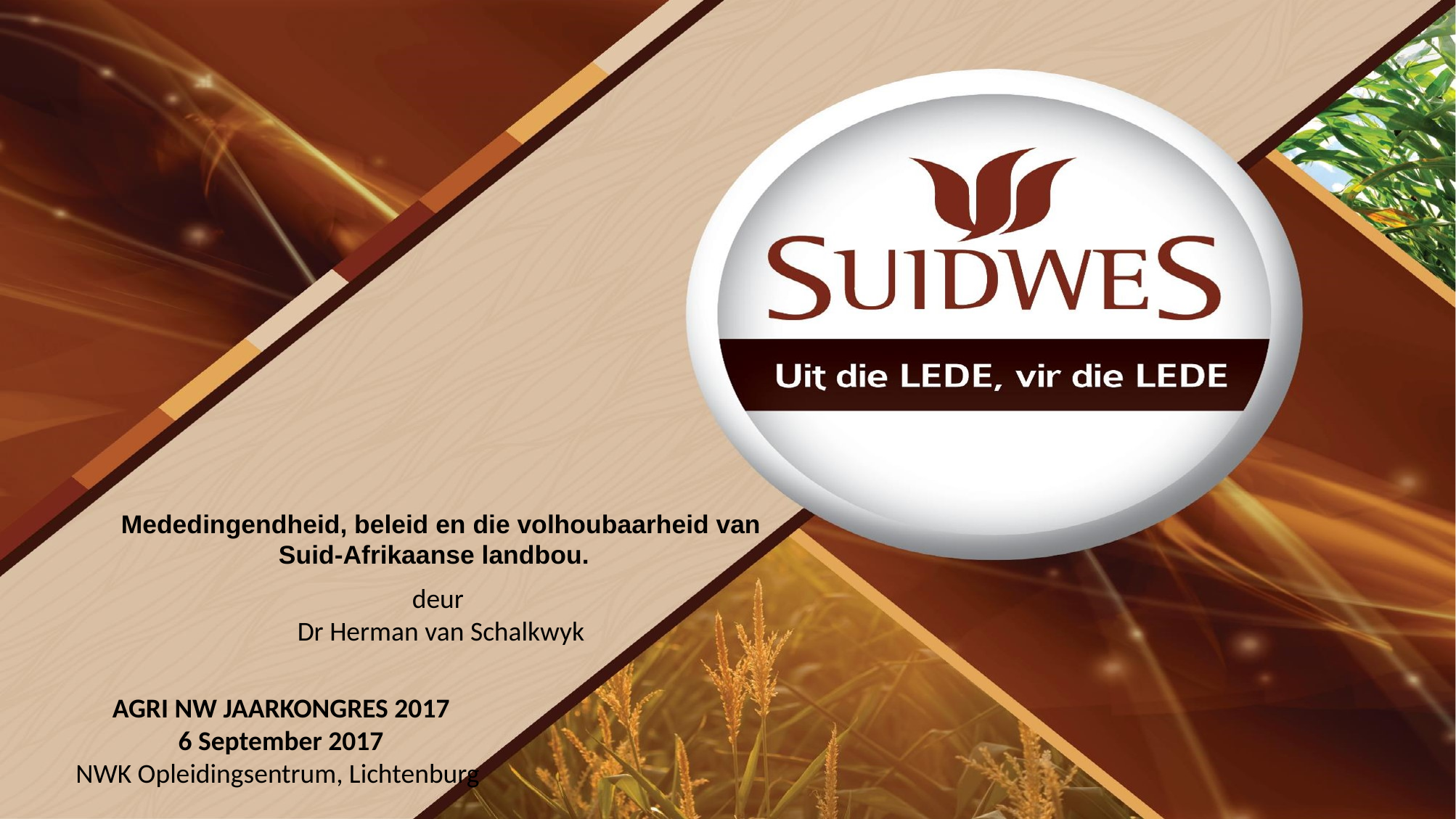

Mededingendheid, beleid en die volhoubaarheid van Suid-Afrikaanse landbou.
deur
Dr Herman van Schalkwyk
AGRI NW JAARKONGRES 2017
6 September 2017
NWK Opleidingsentrum, Lichtenburg